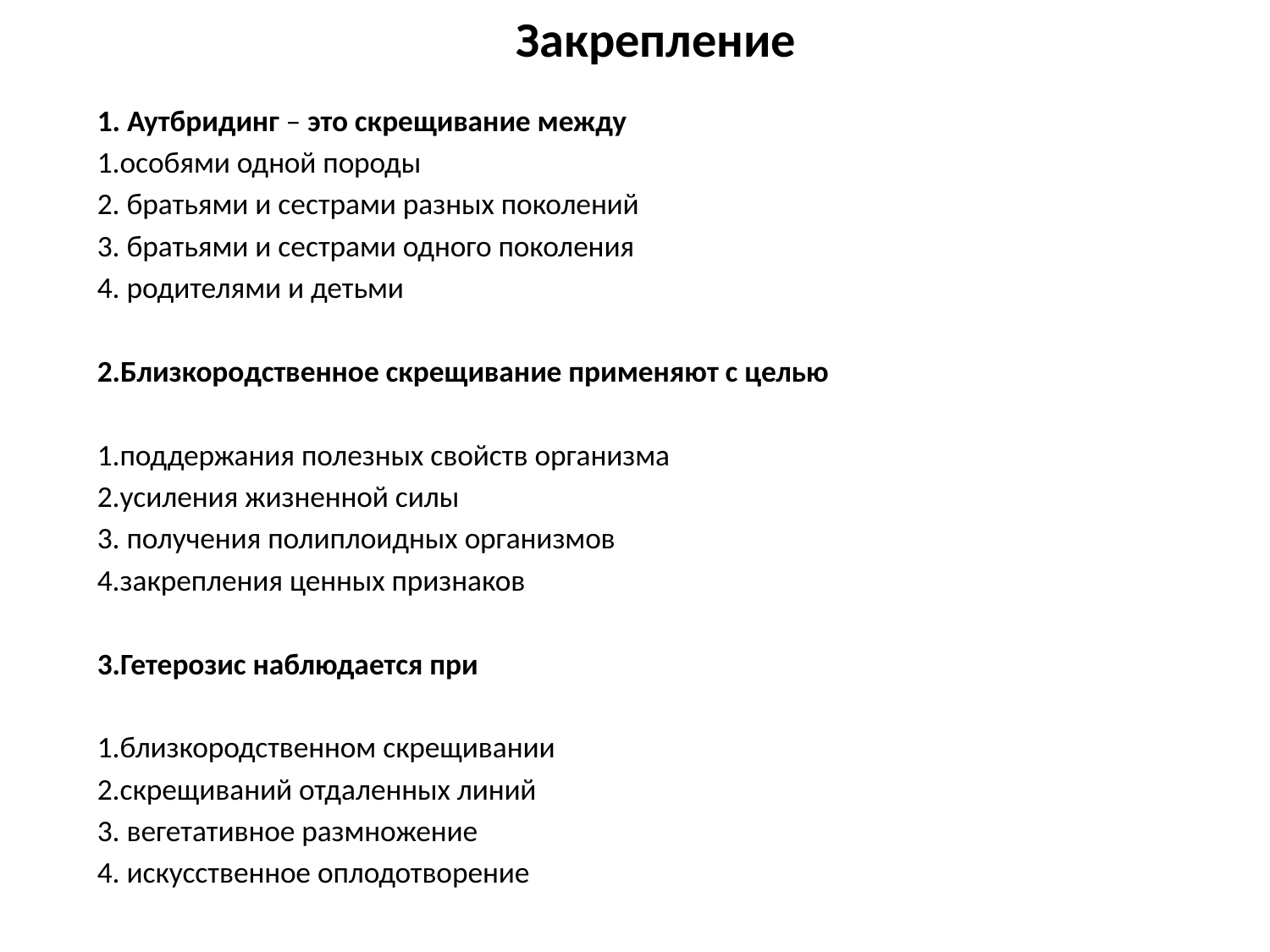

# Закрепление
1. Аутбридинг – это скрещивание между
1.особями одной породы
2. братьями и сестрами разных поколений
3. братьями и сестрами одного поколения
4. родителями и детьми

2.Близкородственное скрещивание применяют с целью

1.поддержания полезных свойств организма
2.усиления жизненной силы
3. получения полиплоидных организмов
4.закрепления ценных признаков

3.Гетерозис наблюдается при

1.близкородственном скрещивании
2.скрещиваний отдаленных линий
3. вегетативное размножение
4. искусственное оплодотворение